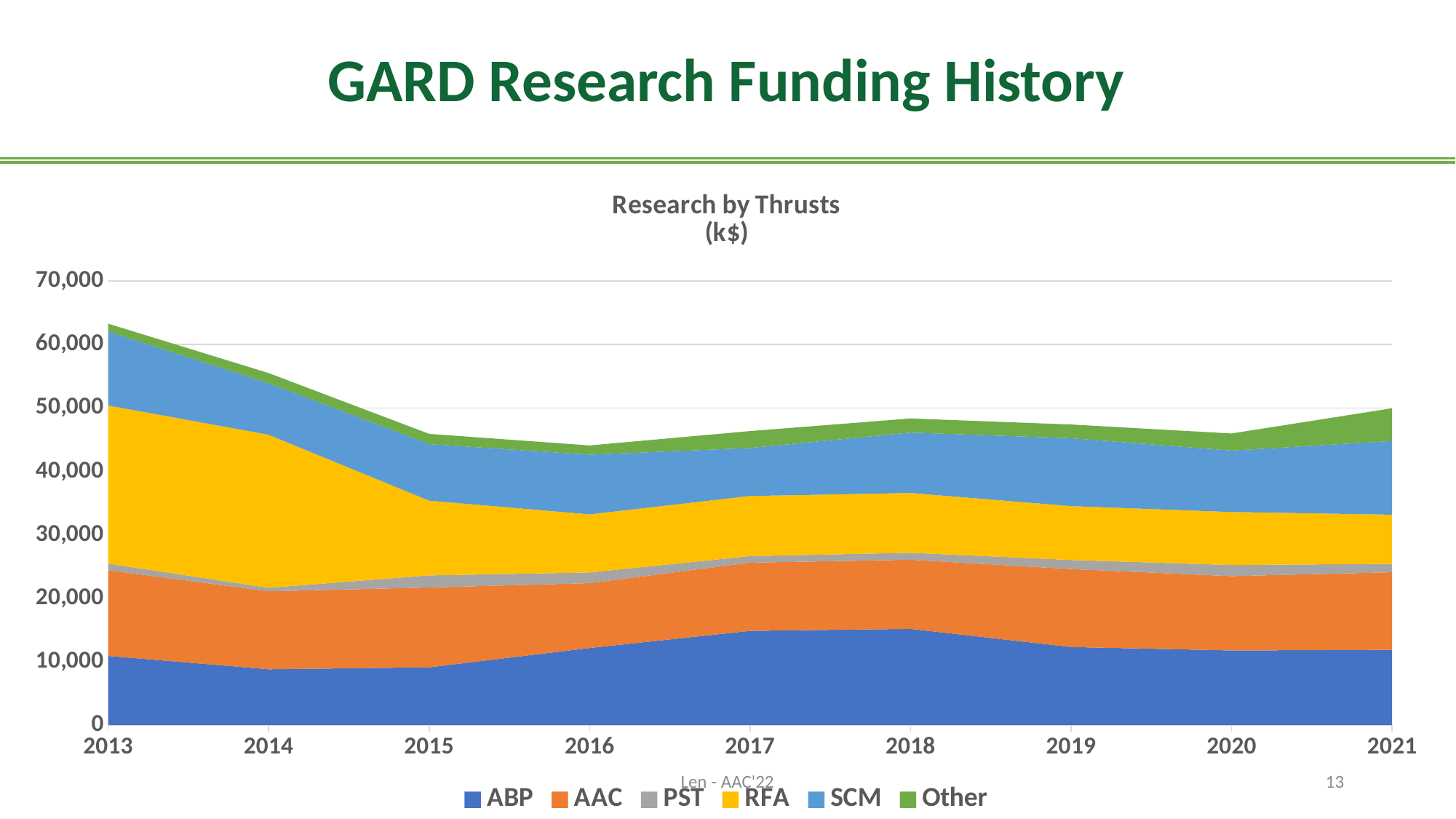

# GARD Research Funding History

### Chart: Research by Thrusts
(k$)

| Category | ABP | AAC | PST | RFA | SCM | Other |
|---|---|---|---|---|---|---|
| 2013 | 10891.702 | 13513.781 | 1037.375 | 24944.75 | 11668.392 | 1225.0 |
| 2014 | 8790.125 | 12290.5 | 550.125 | 24142.25 | 8119.0 | 1600.0 |
| 2015 | 9092.0 | 12590.0 | 1900.0 | 11794.0 | 8927.0 | 1600.0 |
| 2016 | 12138.21 | 10229.0 | 1679.75 | 9165.5 | 9410.0 | 1460.5 |
| 2017 | 14838.75 | 10754.397 | 1035.75 | 9483.5 | 7572.603 | 2662.8997 |
| 2018 | 15153.88 | 10906.5 | 1088.875 | 9428.75 | 9537.0 | 2215.0 |
| 2019 | 12290.0902 | 12300.0 | 1428.0 | 8496.5 | 10717.0 | 2151.4098 |
| 2020 | 11750.0 | 11719.0 | 1755.0 | 8361.0 | 9692.554 | 2688.242 |
| 2021 | 11854.0 | 12226.705 | 1326.0 | 7756.8 | 11619.0 | 5163.58776 |
Len - AAC'22
13